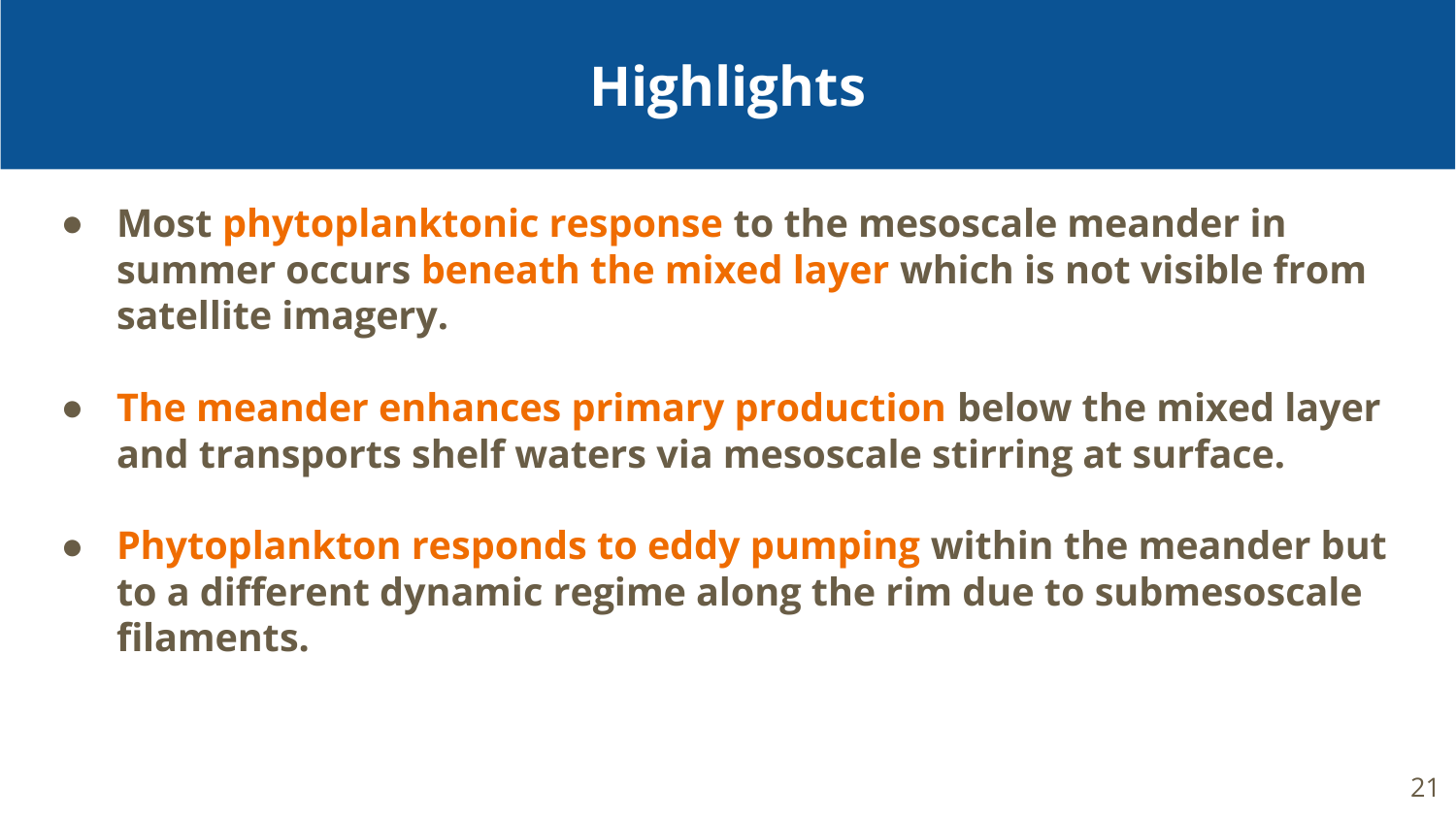

Highlights
Most phytoplanktonic response to the mesoscale meander in summer occurs beneath the mixed layer which is not visible from satellite imagery.

The meander enhances primary production below the mixed layer and transports shelf waters via mesoscale stirring at surface.

Phytoplankton responds to eddy pumping within the meander but to a different dynamic regime along the rim due to submesoscale filaments.
21